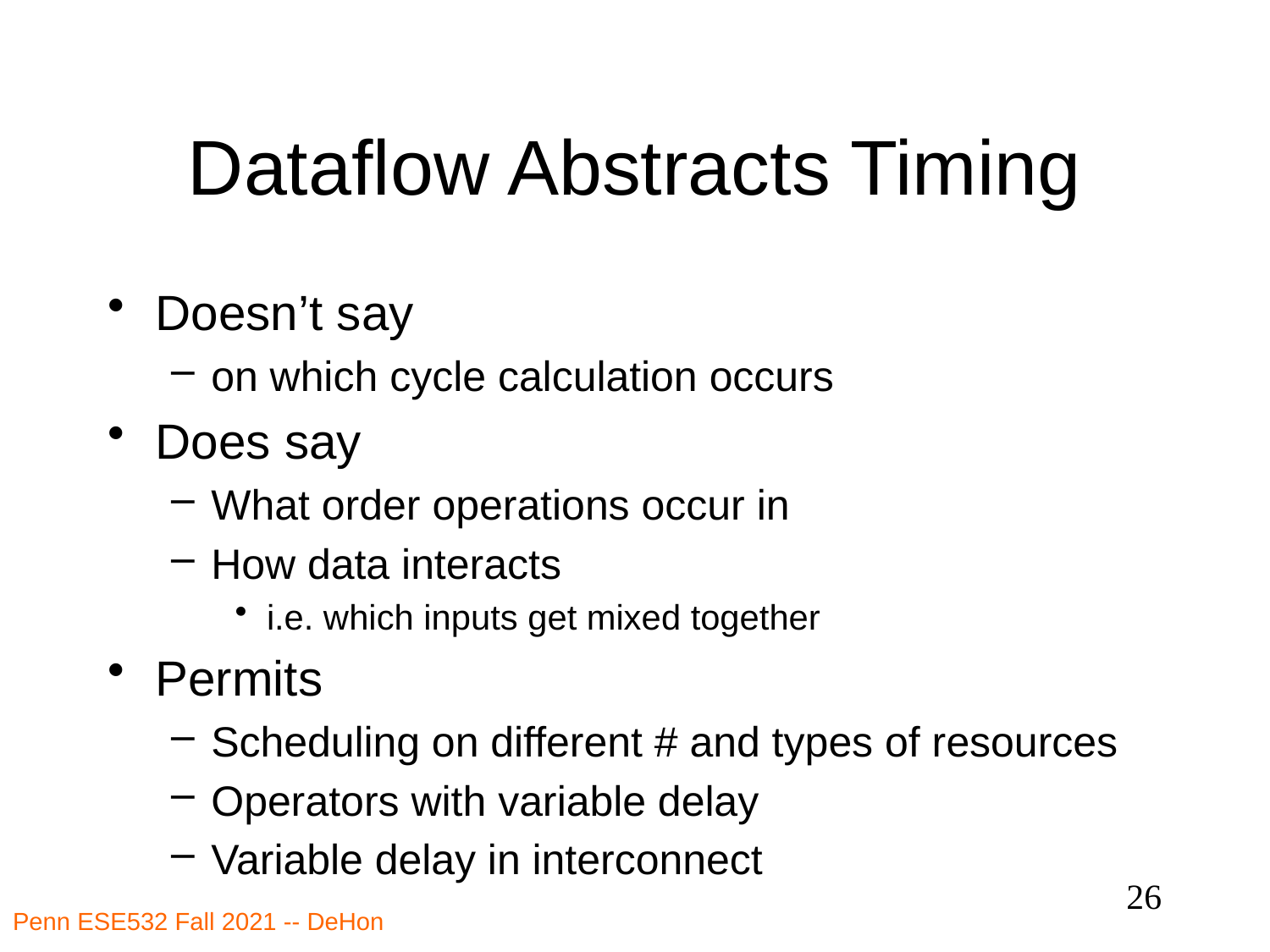

# Dataflow Abstracts Timing
Doesn’t say
on which cycle calculation occurs
Does say
What order operations occur in
How data interacts
i.e. which inputs get mixed together
Permits
Scheduling on different # and types of resources
Operators with variable delay
Variable delay in interconnect
26
Penn ESE532 Fall 2021 -- DeHon